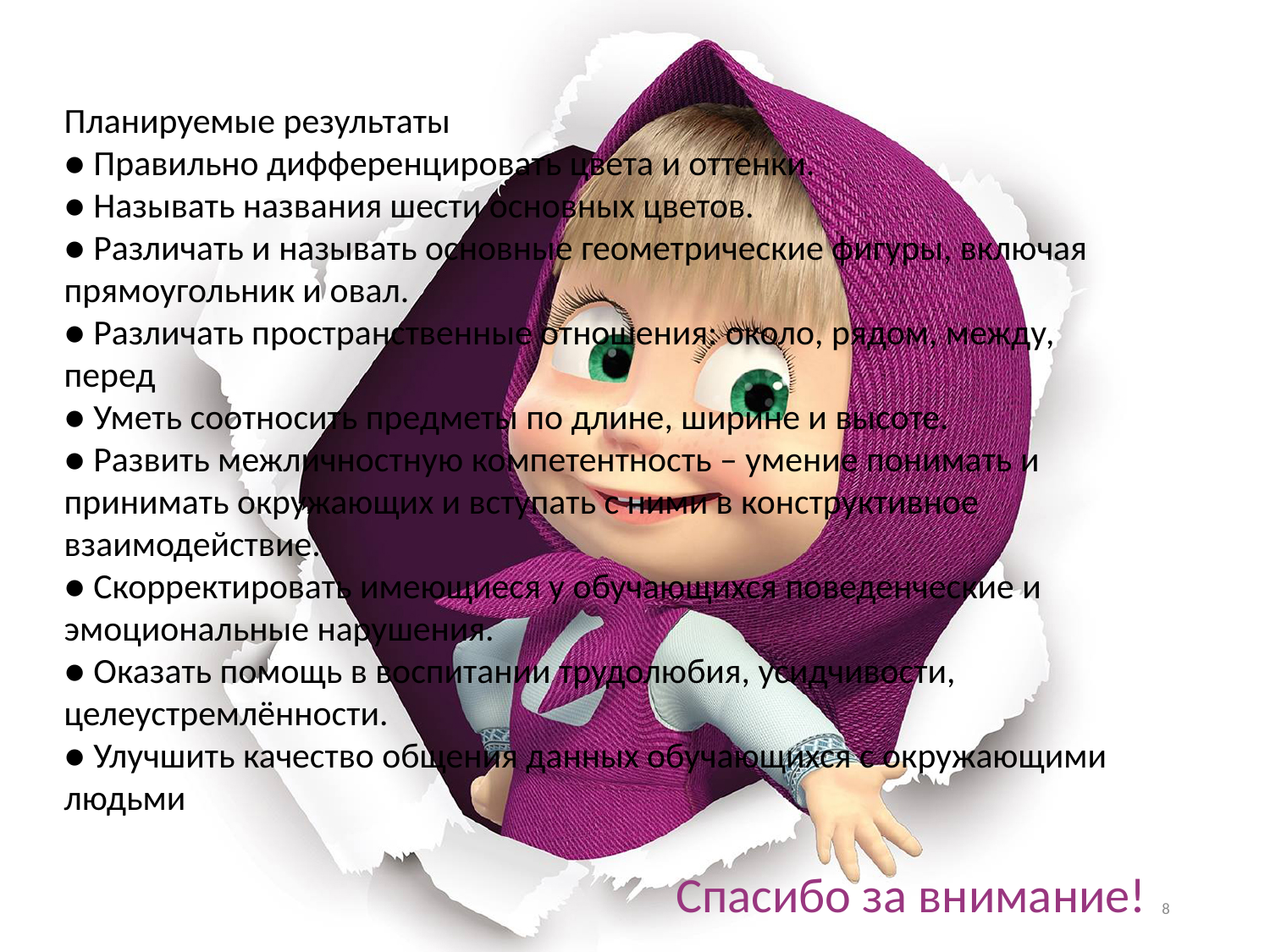

Планируемые результаты
● Правильно дифференцировать цвета и оттенки.
● Называть названия шести основных цветов.
● Различать и называть основные геометрические фигуры, включая прямоугольник и овал.
● Различать пространственные отношения: около, рядом, между, перед
● Уметь соотносить предметы по длине, ширине и высоте.
● Развить межличностную компетентность – умение понимать и принимать окружающих и вступать с ними в конструктивное взаимодействие.
● Скорректировать имеющиеся у обучающихся поведенческие и эмоциональные нарушения.
● Оказать помощь в воспитании трудолюбия, усидчивости, целеустремлённости.
● Улучшить качество общения данных обучающихся с окружающими людьми
Спасибо за внимание!
8